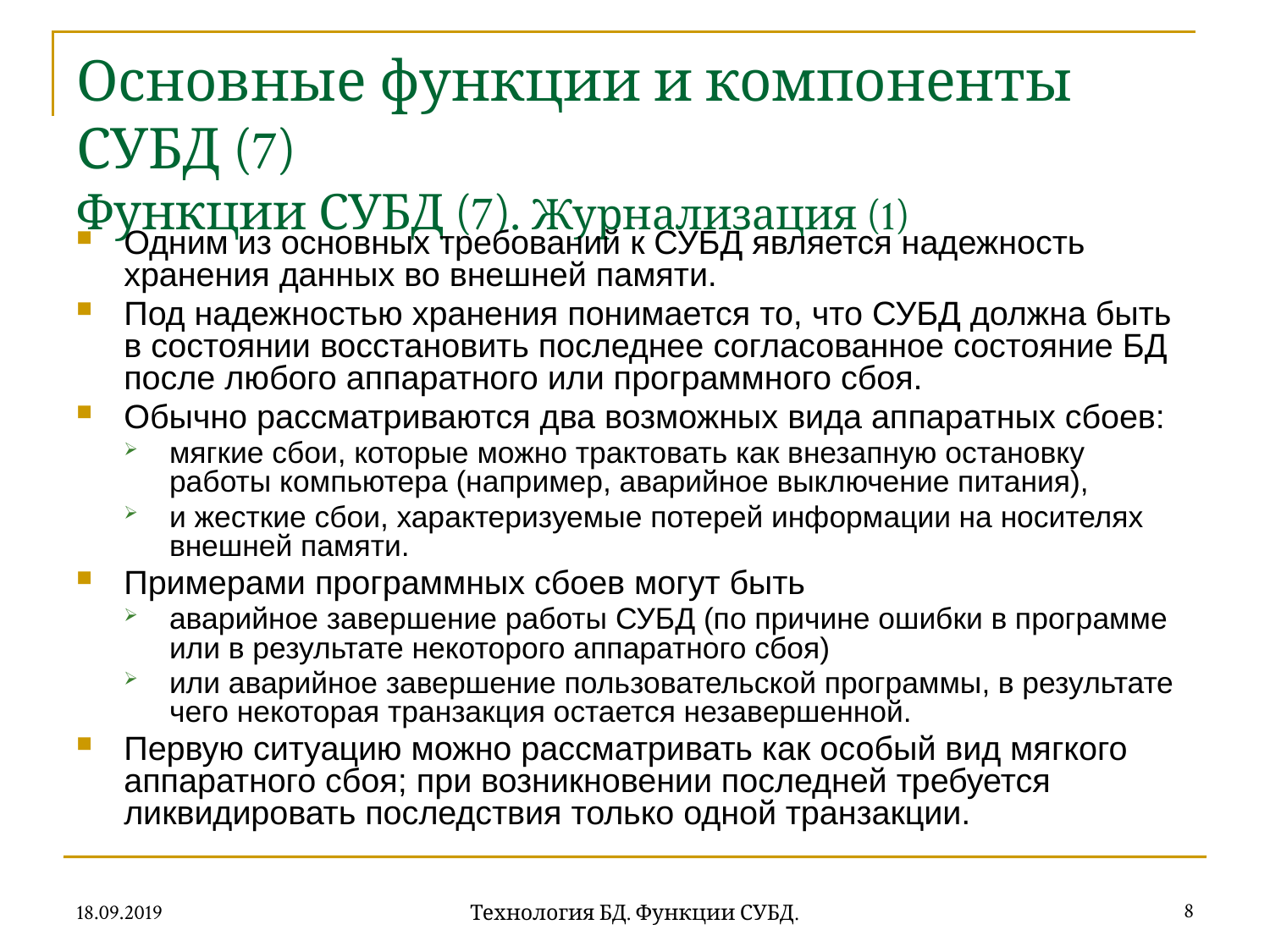

# Основные функции и компоненты СУБД (7) Функции СУБД (7). Журнализация (1)
Одним из основных требований к СУБД является надежность хранения данных во внешней памяти.
Под надежностью хранения понимается то, что СУБД должна быть в состоянии восстановить последнее согласованное состояние БД после любого аппаратного или программного сбоя.
Обычно рассматриваются два возможных вида аппаратных сбоев:
мягкие сбои, которые можно трактовать как внезапную остановку работы компьютера (например, аварийное выключение питания),
и жесткие сбои, характеризуемые потерей информации на носителях внешней памяти.
Примерами программных сбоев могут быть
аварийное завершение работы СУБД (по причине ошибки в программе или в результате некоторого аппаратного сбоя)
или аварийное завершение пользовательской программы, в результате чего некоторая транзакция остается незавершенной.
Первую ситуацию можно рассматривать как особый вид мягкого аппаратного сбоя; при возникновении последней требуется ликвидировать последствия только одной транзакции.
18.09.2019
8
Технология БД. Функции СУБД.